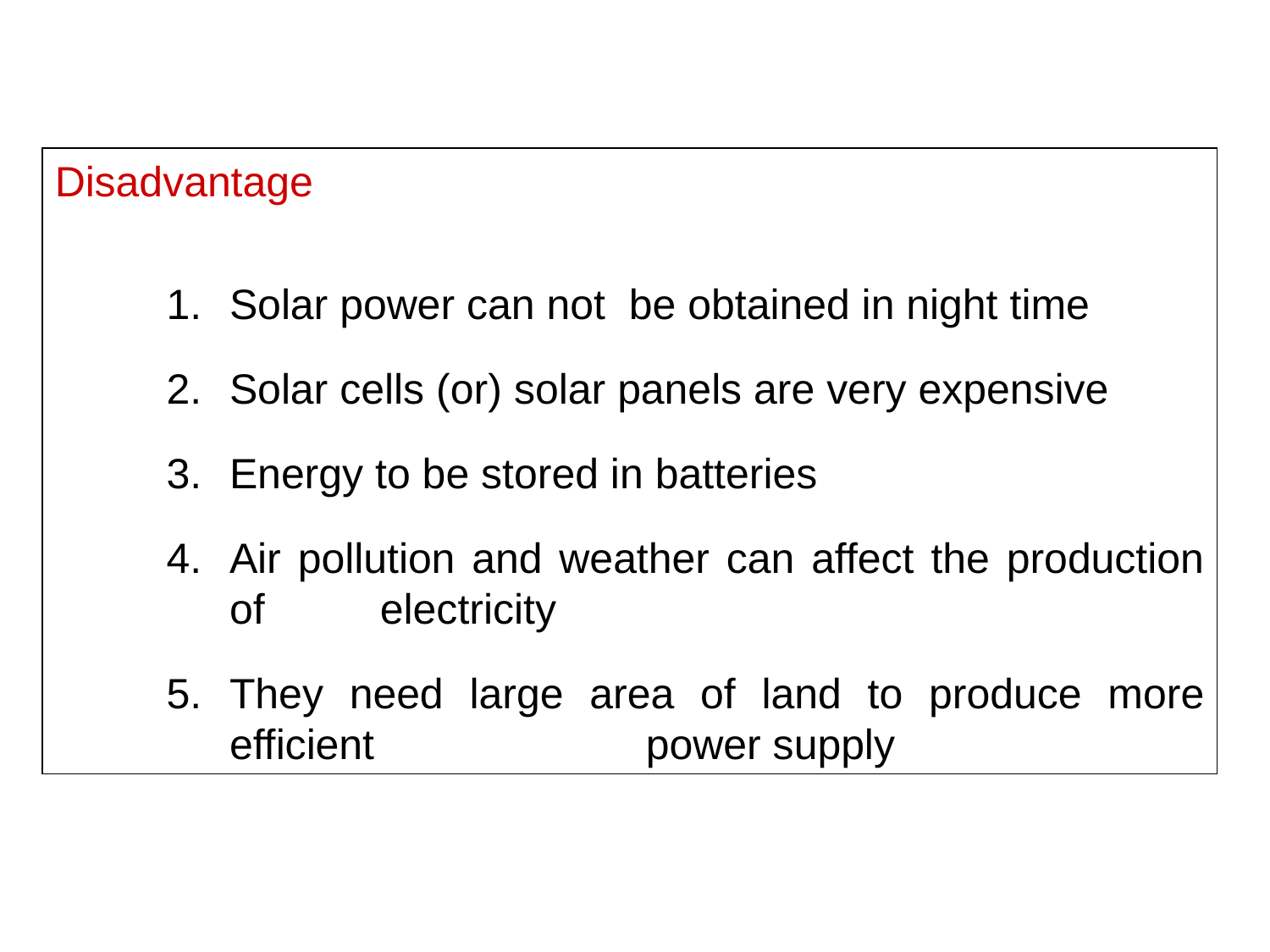

Disadvantage

Solar power can not  be obtained in night time

Solar cells (or) solar panels are very expensive

Energy to be stored in batteries

Air pollution and weather can affect the production of 	   	  electricity

They need large area of land to produce more efficient 	 	   power supply